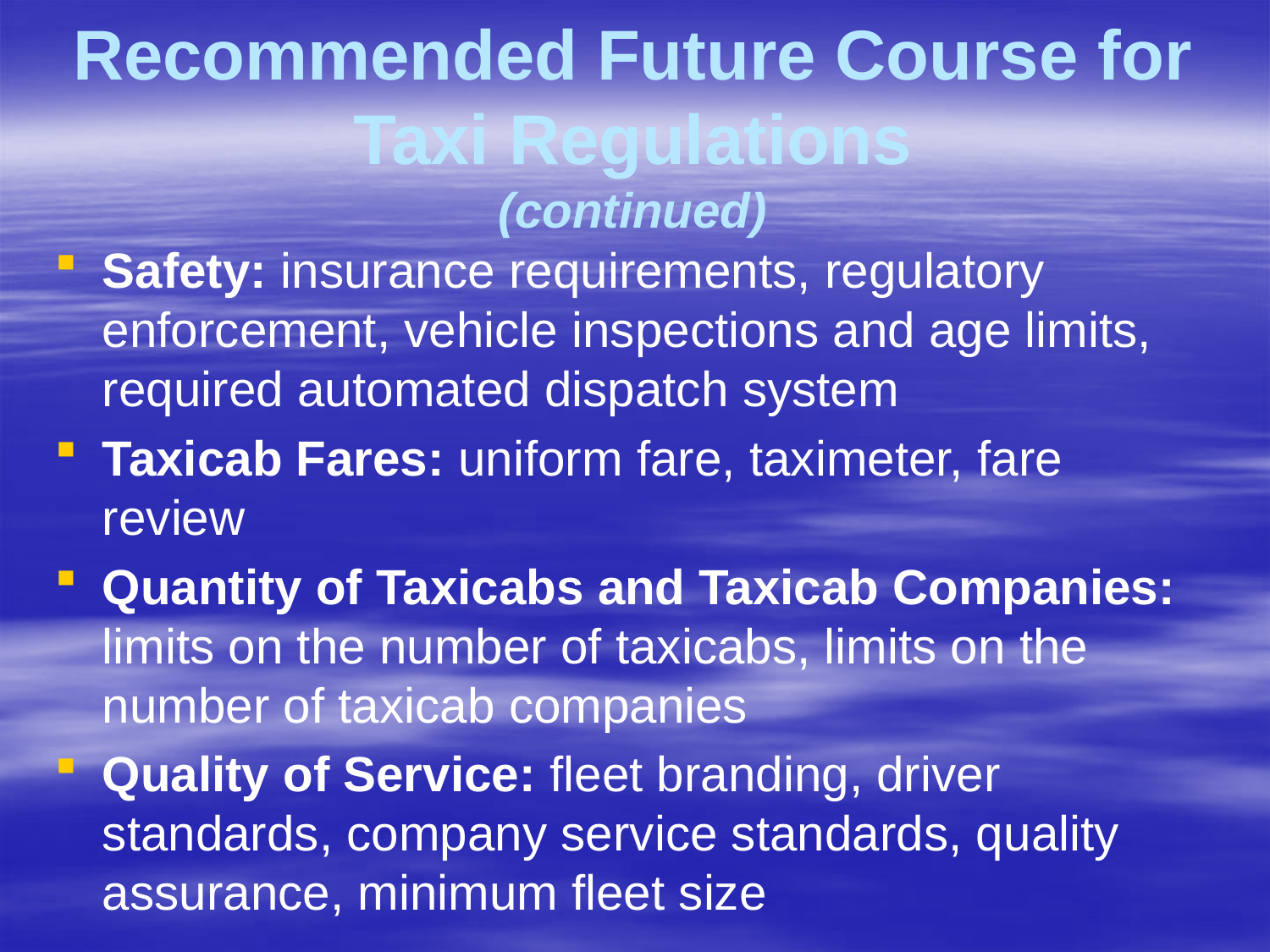

# Recommended Future Course for Taxi Regulations (continued)
Safety: insurance requirements, regulatory enforcement, vehicle inspections and age limits, required automated dispatch system
Taxicab Fares: uniform fare, taximeter, fare review
Quantity of Taxicabs and Taxicab Companies:  limits on the number of taxicabs, limits on the number of taxicab companies
Quality of Service: fleet branding, driver standards, company service standards, quality assurance, minimum fleet size